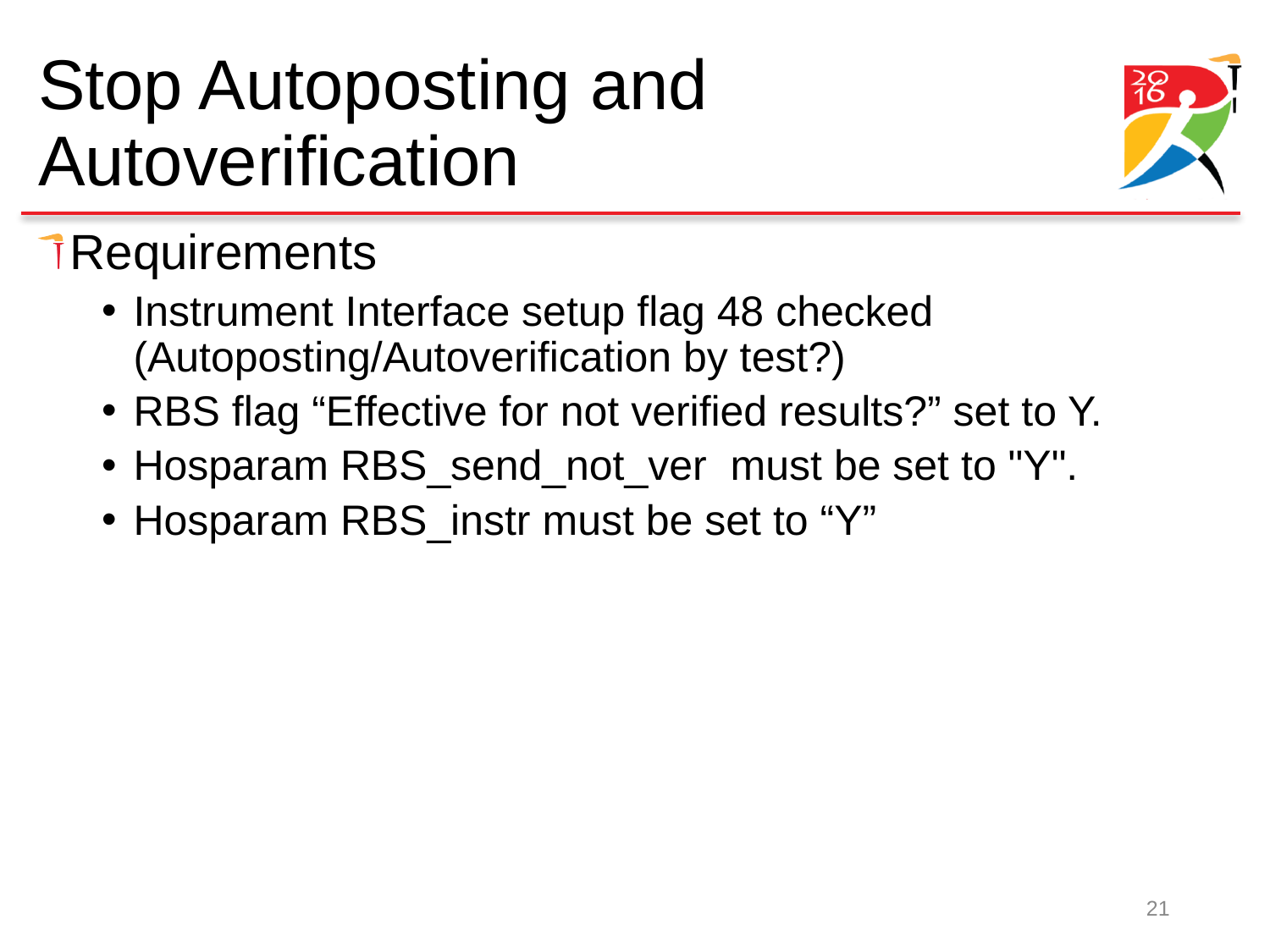

# Stop Autoposting and Autoverification
Requirements
Instrument Interface setup flag 48 checked (Autoposting/Autoverification by test?)
RBS flag “Effective for not verified results?” set to Y.
Hosparam RBS_send_not_ver  must be set to "Y".
Hosparam RBS_instr must be set to “Y”

21